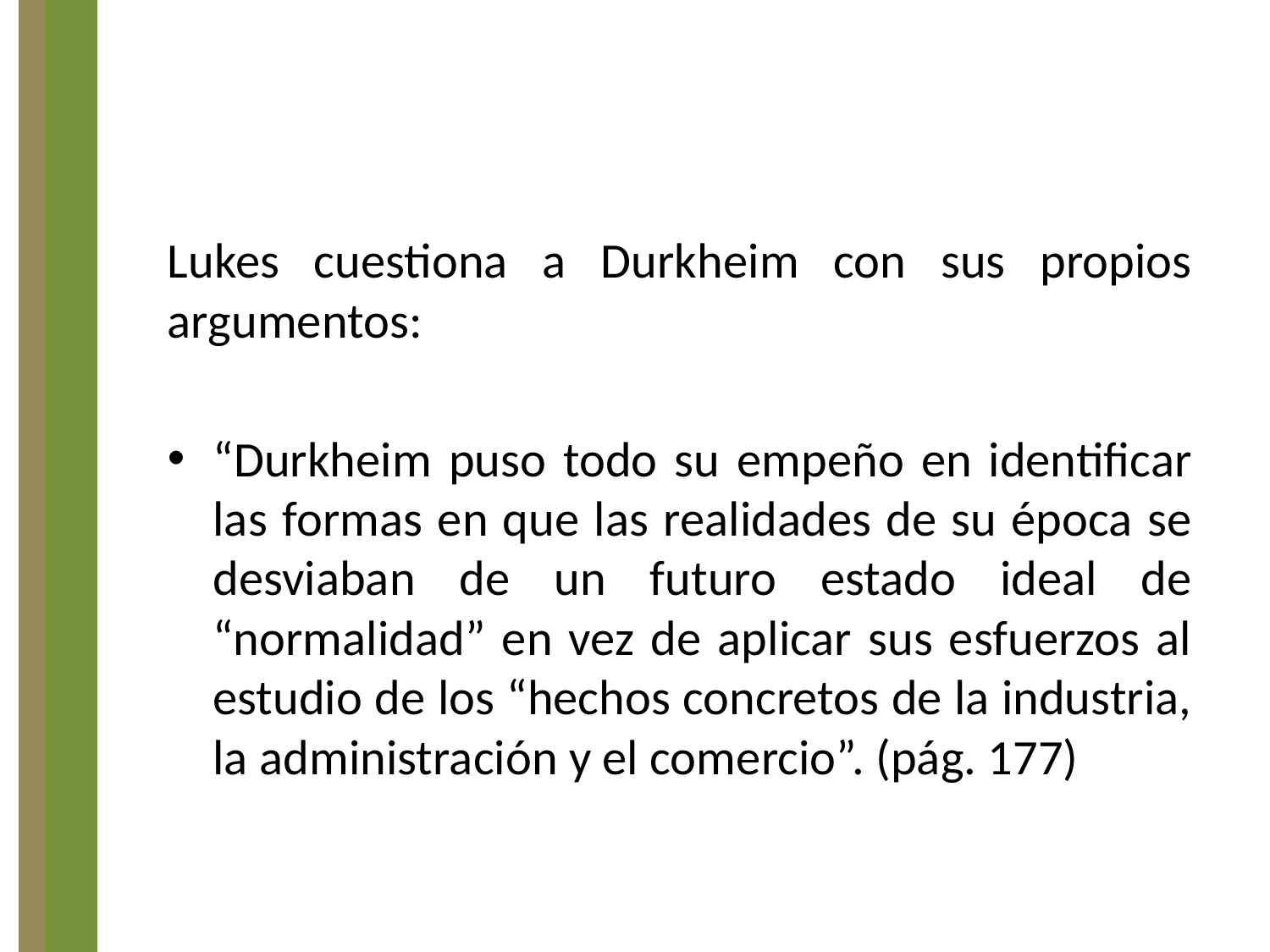

Lukes cuestiona a Durkheim con sus propios argumentos:

“Durkheim puso todo su empeño en identificar las formas en que las realidades de su época se desviaban de un futuro estado ideal de “normalidad” en vez de aplicar sus esfuerzos al estudio de los “hechos concretos de la industria, la administración y el comercio”. (pág. 177)